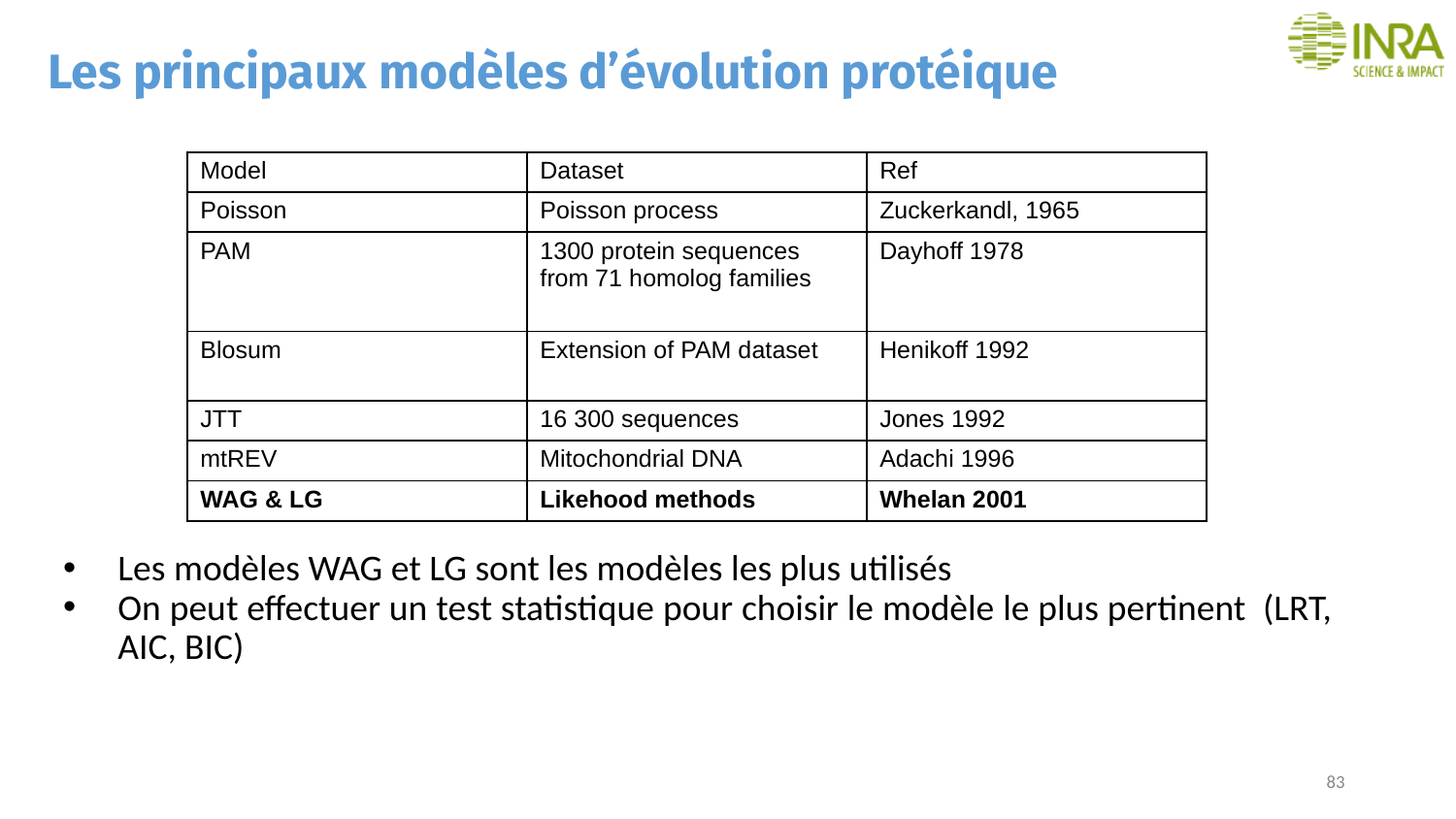

# Les principaux modèles d’évolution protéique
| Model | Dataset | Ref |
| --- | --- | --- |
| Poisson | Poisson process | Zuckerkandl, 1965 |
| PAM | 1300 protein sequences from 71 homolog families | Dayhoff 1978 |
| Blosum | Extension of PAM dataset | Henikoff 1992 |
| JTT | 16 300 sequences | Jones 1992 |
| mtREV | Mitochondrial DNA | Adachi 1996 |
| WAG & LG | Likehood methods | Whelan 2001 |
Les modèles WAG et LG sont les modèles les plus utilisés
On peut effectuer un test statistique pour choisir le modèle le plus pertinent  (LRT, AIC, BIC)

83